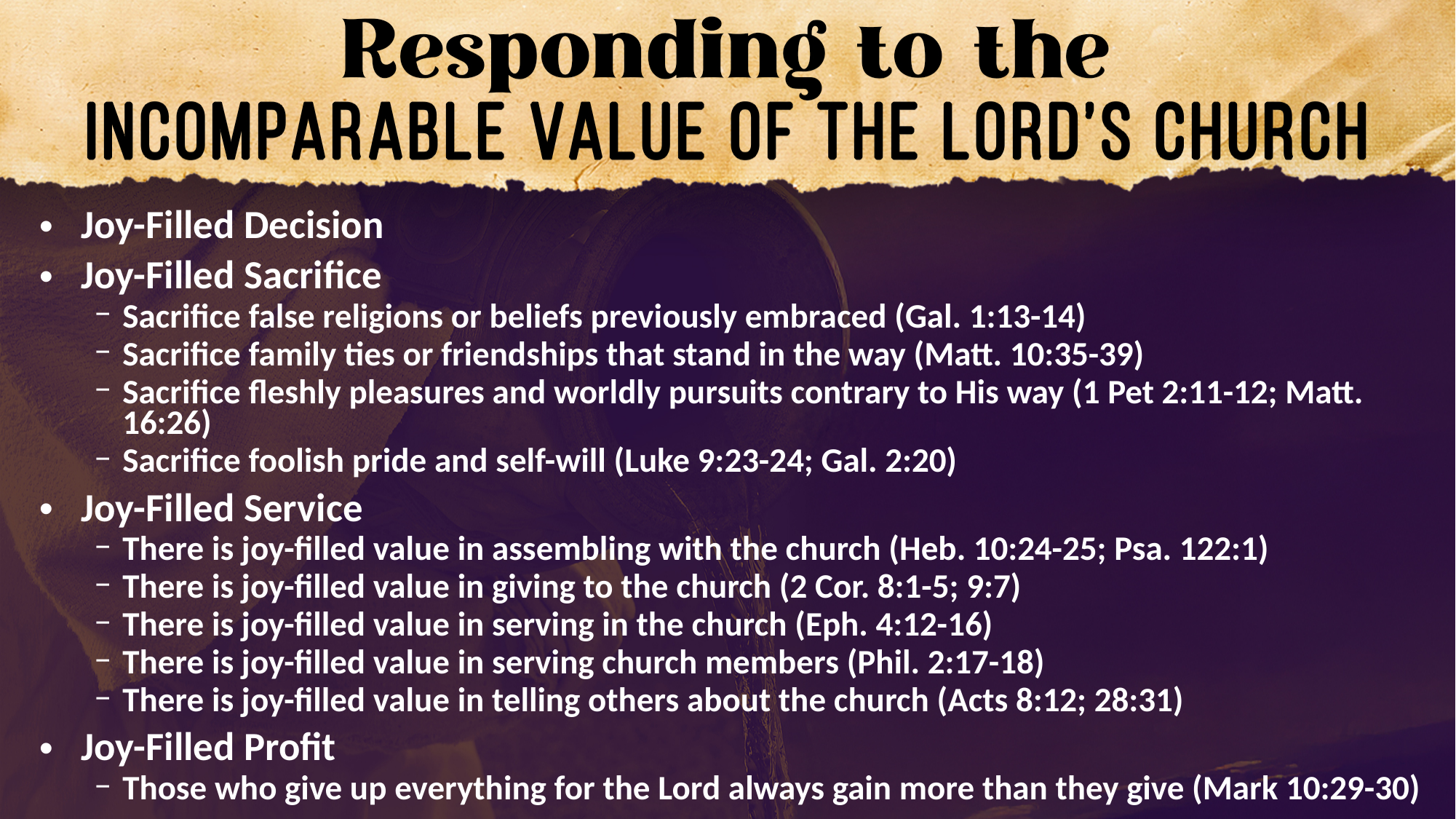

Joy-Filled Decision
Joy-Filled Sacrifice
Sacrifice false religions or beliefs previously embraced (Gal. 1:13-14)
Sacrifice family ties or friendships that stand in the way (Matt. 10:35-39)
Sacrifice fleshly pleasures and worldly pursuits contrary to His way (1 Pet 2:11-12; Matt. 16:26)
Sacrifice foolish pride and self-will (Luke 9:23-24; Gal. 2:20)
Joy-Filled Service
There is joy-filled value in assembling with the church (Heb. 10:24-25; Psa. 122:1)
There is joy-filled value in giving to the church (2 Cor. 8:1-5; 9:7)
There is joy-filled value in serving in the church (Eph. 4:12-16)
There is joy-filled value in serving church members (Phil. 2:17-18)
There is joy-filled value in telling others about the church (Acts 8:12; 28:31)
Joy-Filled Profit
Those who give up everything for the Lord always gain more than they give (Mark 10:29-30)